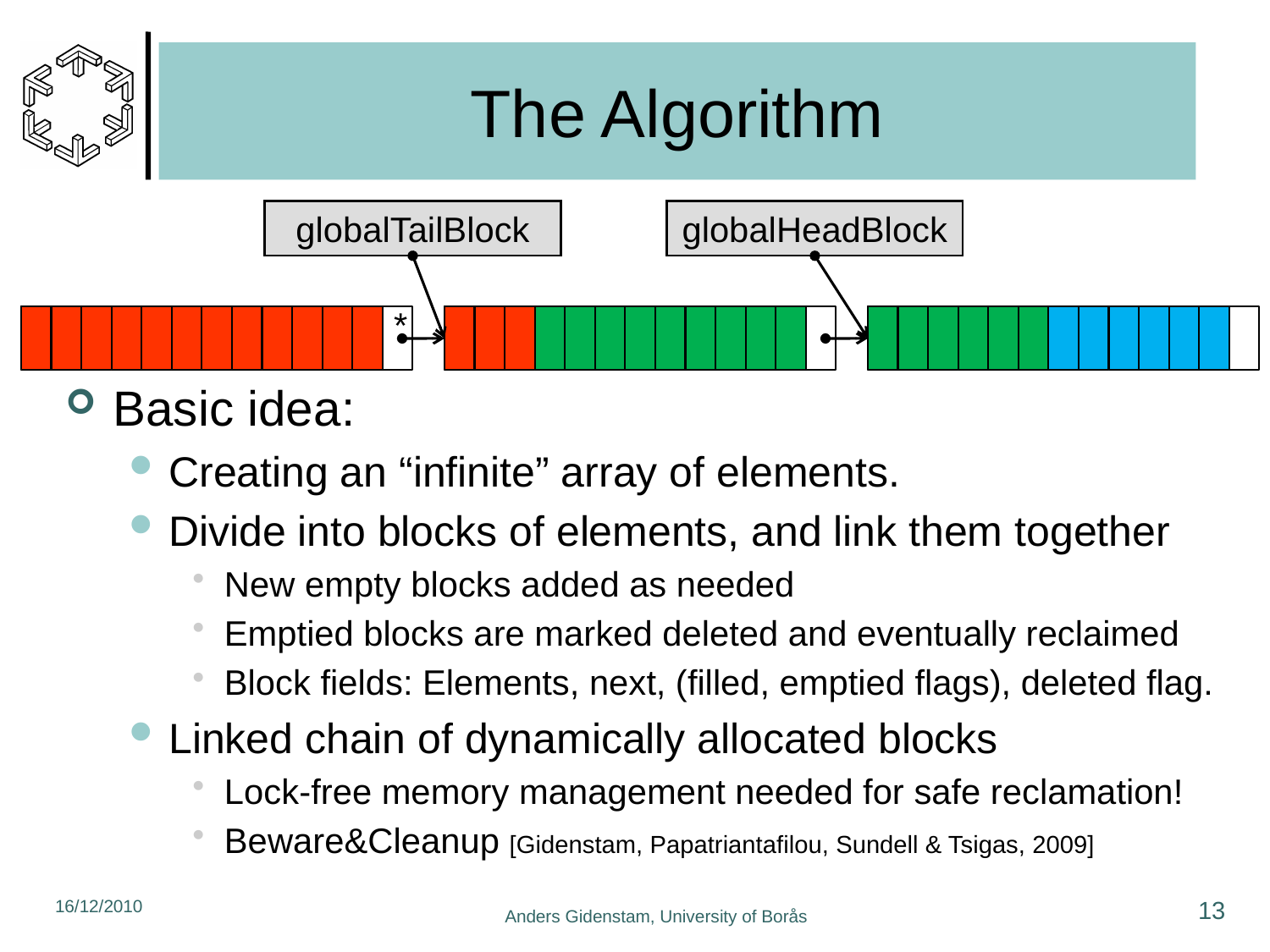

# The Algorithm
globalTailBlock
globalHeadBlock
*

Basic idea:
Creating an “infinite” array of elements.
Divide into blocks of elements, and link them together
New empty blocks added as needed
Emptied blocks are marked deleted and eventually reclaimed
Block fields: Elements, next, (filled, emptied flags), deleted flag.
Linked chain of dynamically allocated blocks
Lock-free memory management needed for safe reclamation!
Beware&Cleanup [Gidenstam, Papatriantafilou, Sundell & Tsigas, 2009]
16/12/2010
13
Anders Gidenstam, University of Borås